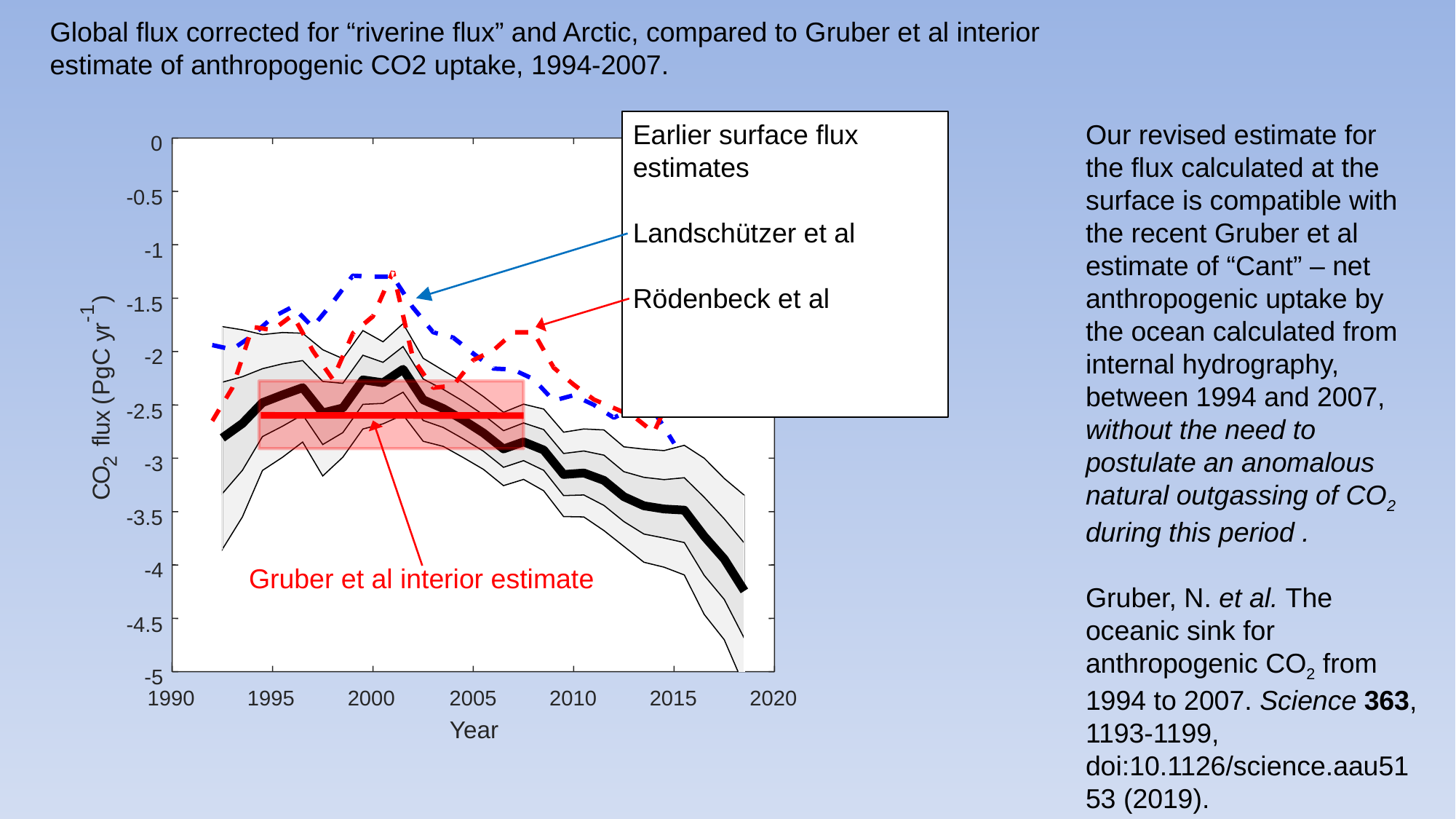

Global flux corrected for “riverine flux” and Arctic, compared to Gruber et al interior estimate of anthropogenic CO2 uptake, 1994-2007.

0

-0.5

-1

)
-1.5

1
-
r
y

C
-2

g

P
(

-2.5
x

u

l
f

2
-3

O
C

-3.5

-4

-4.5

-5

1990
1995
2000
2005
2010
2015
2020
Year

Earlier surface flux estimates

Landschützer et al

Rödenbeck et al

Our revised estimate for the flux calculated at the surface is compatible with the recent Gruber et al estimate of “Cant” – net anthropogenic uptake by the ocean calculated from internal hydrography, between 1994 and 2007, without the need to postulate an anomalous natural outgassing of CO2 during this period .

Gruber, N. et al. The oceanic sink for anthropogenic CO2 from 1994 to 2007. Science 363, 1193-1199, doi:10.1126/science.aau5153 (2019).
Gruber et al interior estimate